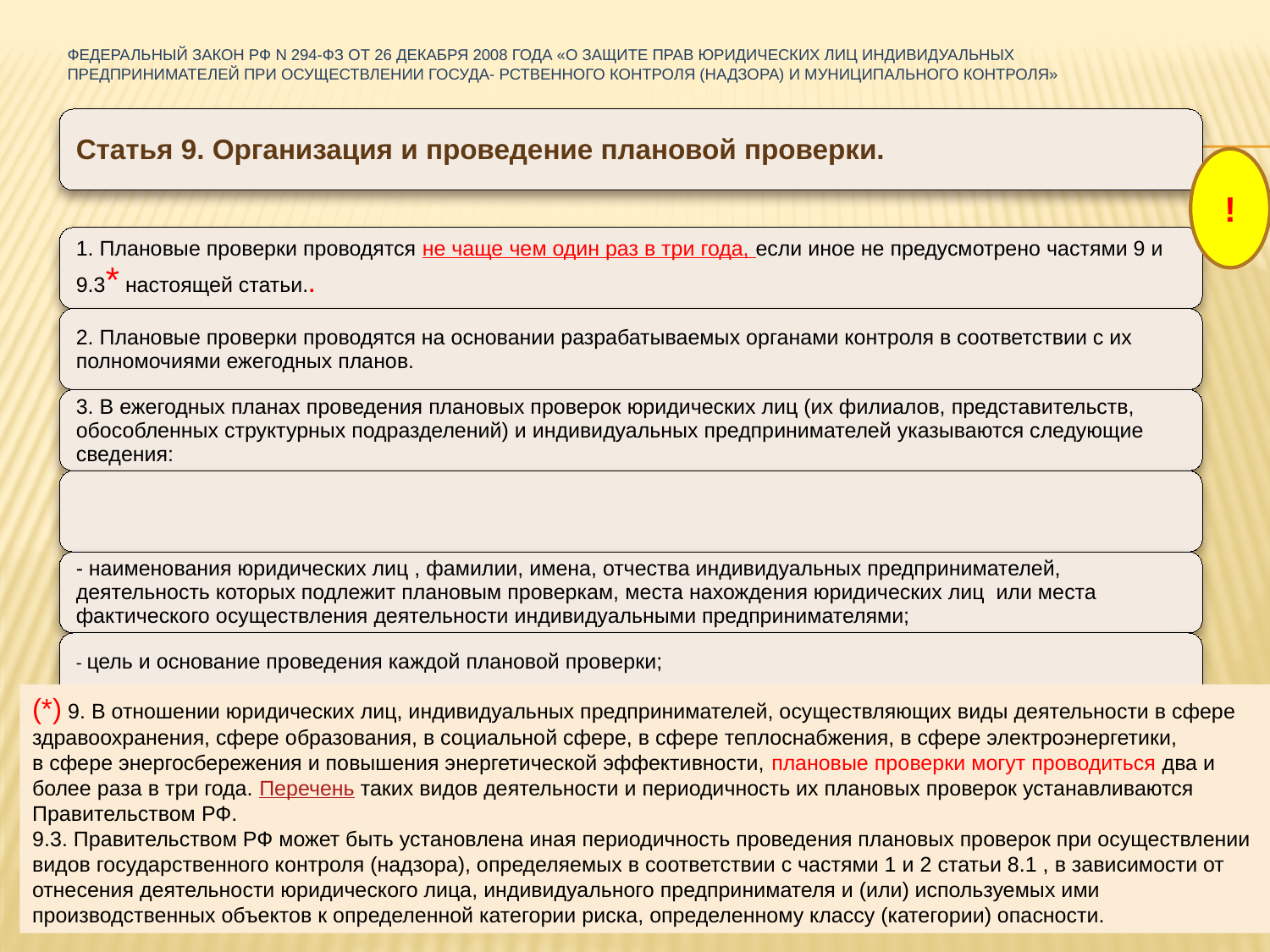

# Федеральный закон РФ N 294-ФЗ от 26 декабря 2008 года «О защите прав юридических лиц индивидуальных предпринимателей при осуществлении госуда- рственного контроля (надзора) и муниципального контроля»
Статья 9. Организация и проведение плановой проверки.
2. Плановые проверки проводятся на основании разрабатываемых органами контроля в соответствии с их полномочиями ежегодных планов.
3. В ежегодных планах проведения плановых проверок юридических лиц (их филиалов, представительств, обособленных структурных подразделений) и индивидуальных предпринимателей указываются следующие сведения:
- наименования юридических лиц , фамилии, имена, отчества индивидуальных предпринимателей, деятельность которых подлежит плановым проверкам, места нахождения юридических лиц  или места фактического осуществления деятельности индивидуальными предпринимателями;
- цель и основание проведения каждой плановой проверки;
!
(*) 9. В отношении юридических лиц, индивидуальных предпринимателей, осуществляющих виды деятельности в сфере здравоохранения, сфере образования, в социальной сфере, в сфере теплоснабжения, в сфере электроэнергетики,
в сфере энергосбережения и повышения энергетической эффективности, плановые проверки могут проводиться два и более раза в три года. Перечень таких видов деятельности и периодичность их плановых проверок устанавливаются Правительством РФ.
9.3. Правительством РФ может быть установлена иная периодичность проведения плановых проверок при осуществлении видов государственного контроля (надзора), определяемых в соответствии с частями 1 и 2 статьи 8.1 , в зависимости от отнесения деятельности юридического лица, индивидуального предпринимателя и (или) используемых ими производственных объектов к определенной категории риска, определенному классу (категории) опасности.